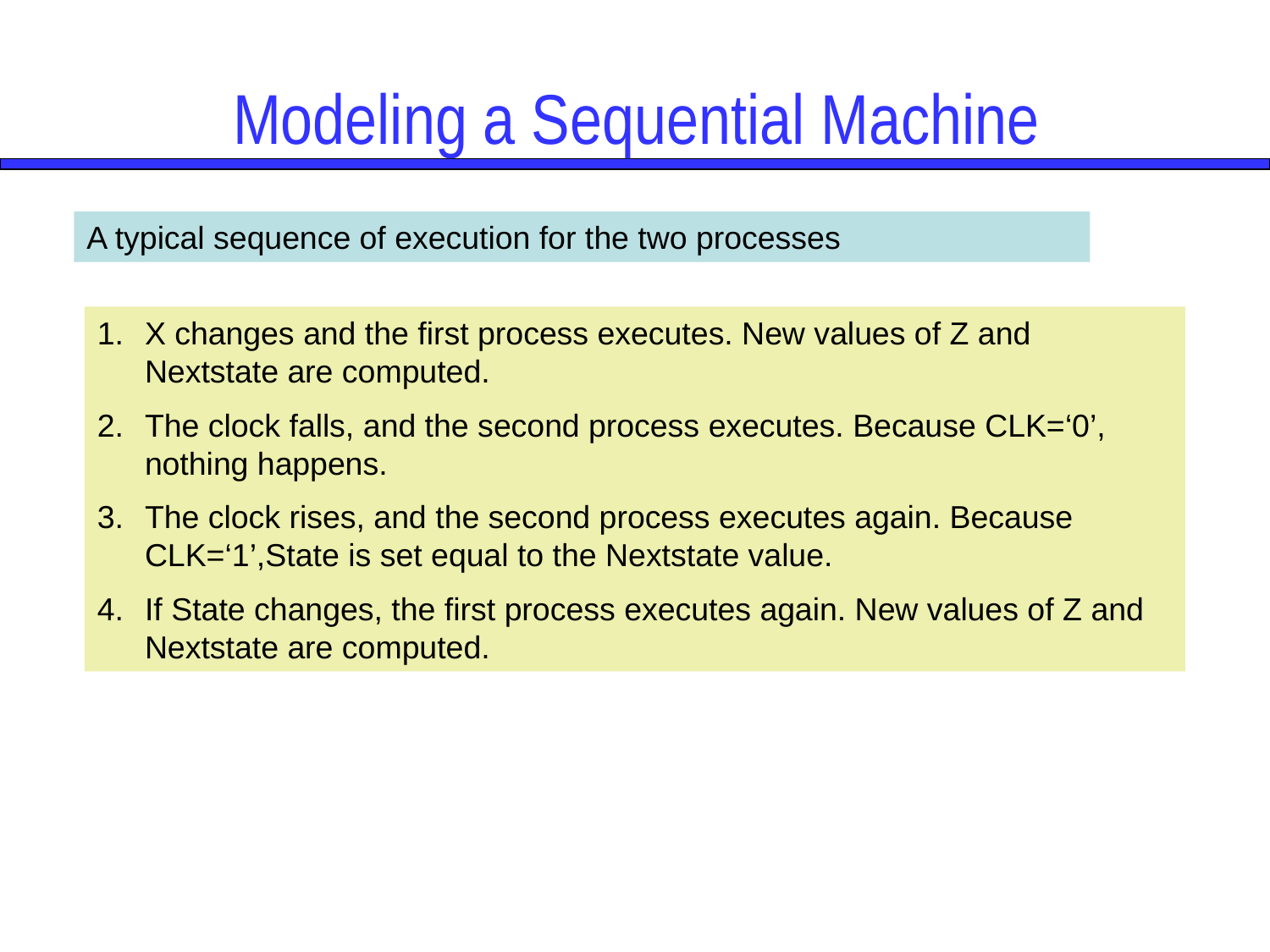

# Modeling a Sequential Machine
A typical sequence of execution for the two processes
X changes and the first process executes. New values of Z and Nextstate are computed.
The clock falls, and the second process executes. Because CLK=‘0’, nothing happens.
The clock rises, and the second process executes again. Because CLK=‘1’,State is set equal to the Nextstate value.
If State changes, the first process executes again. New values of Z and Nextstate are computed.